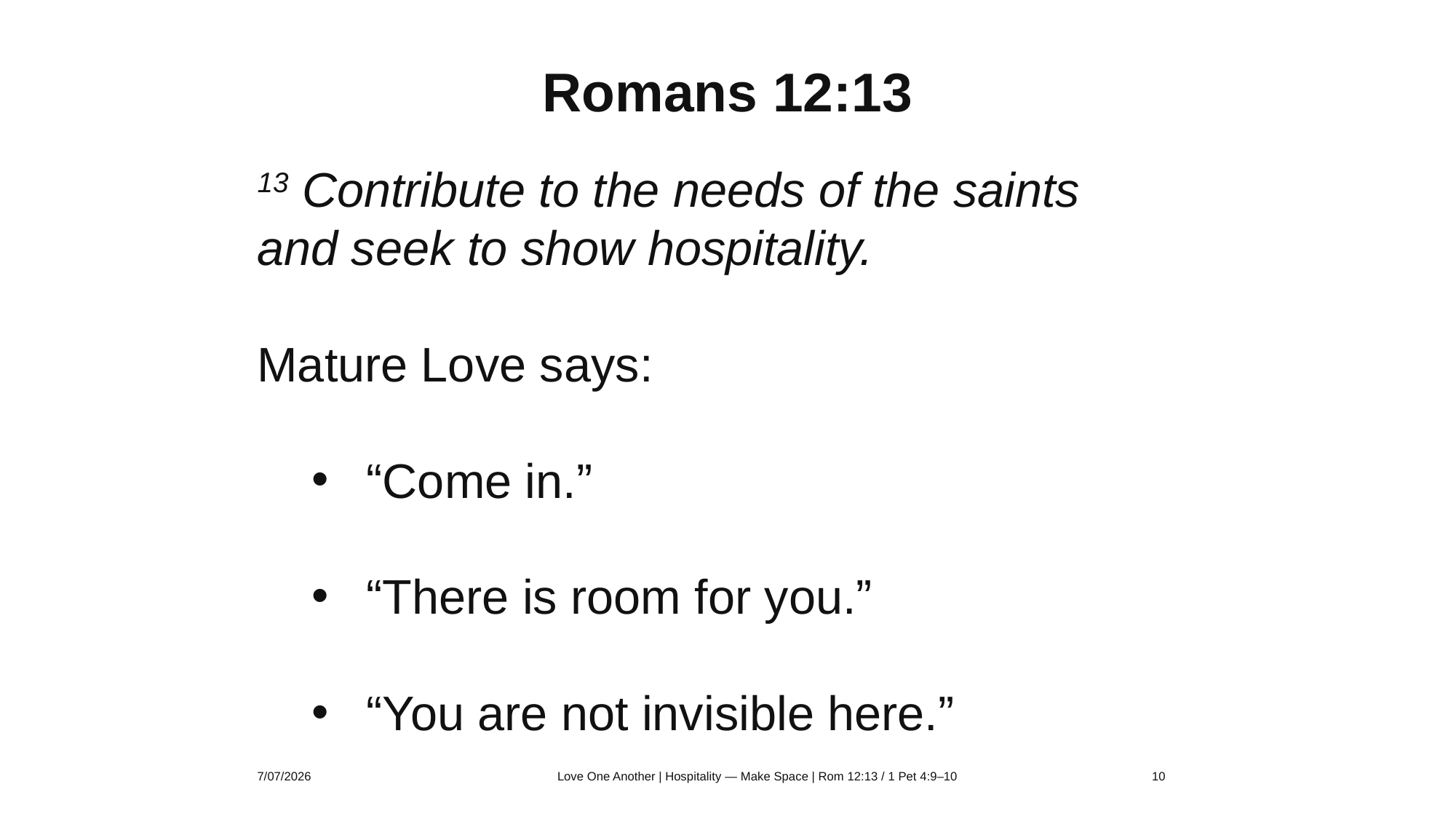

Romans 12:13
13 Contribute to the needs of the saints
and seek to show hospitality.

Mature Love says:

“Come in.”

“There is room for you.”

“You are not invisible here.”
7/07/2026
Love One Another | Hospitality — Make Space | Rom 12:13 / 1 Pet 4:9–10
10